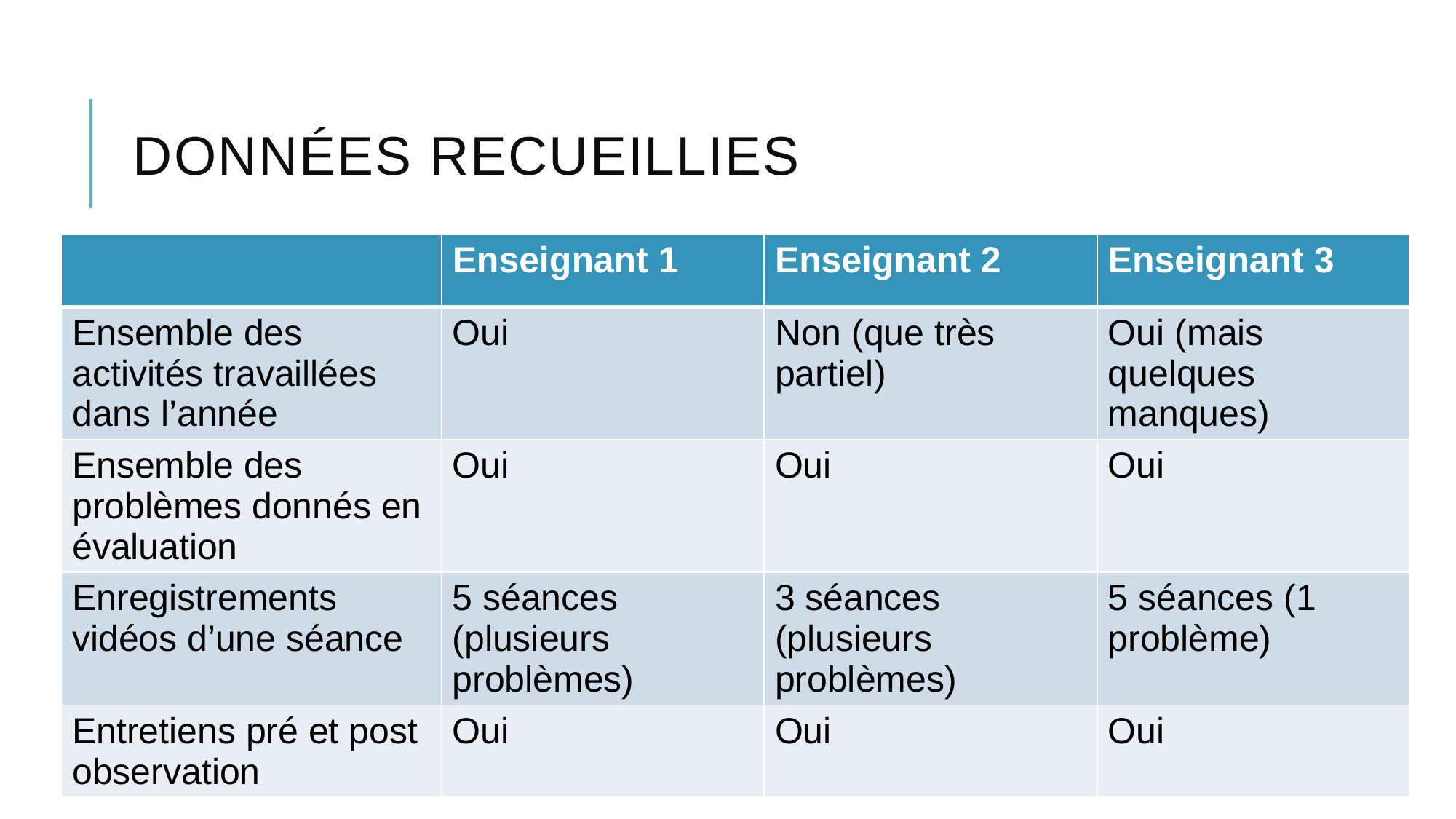

# Données recueillies
|  | Enseignant 1 | Enseignant 2 | Enseignant 3 |
| --- | --- | --- | --- |
| Ensemble des activités travaillées dans l’année | Oui | Non (que très partiel) | Oui (mais quelques manques) |
| Ensemble des problèmes donnés en évaluation | Oui | Oui | Oui |
| Enregistrements vidéos d’une séance | 5 séances (plusieurs problèmes) | 3 séances (plusieurs problèmes) | 5 séances (1 problème) |
| Entretiens pré et post observation | Oui | Oui | Oui |

16